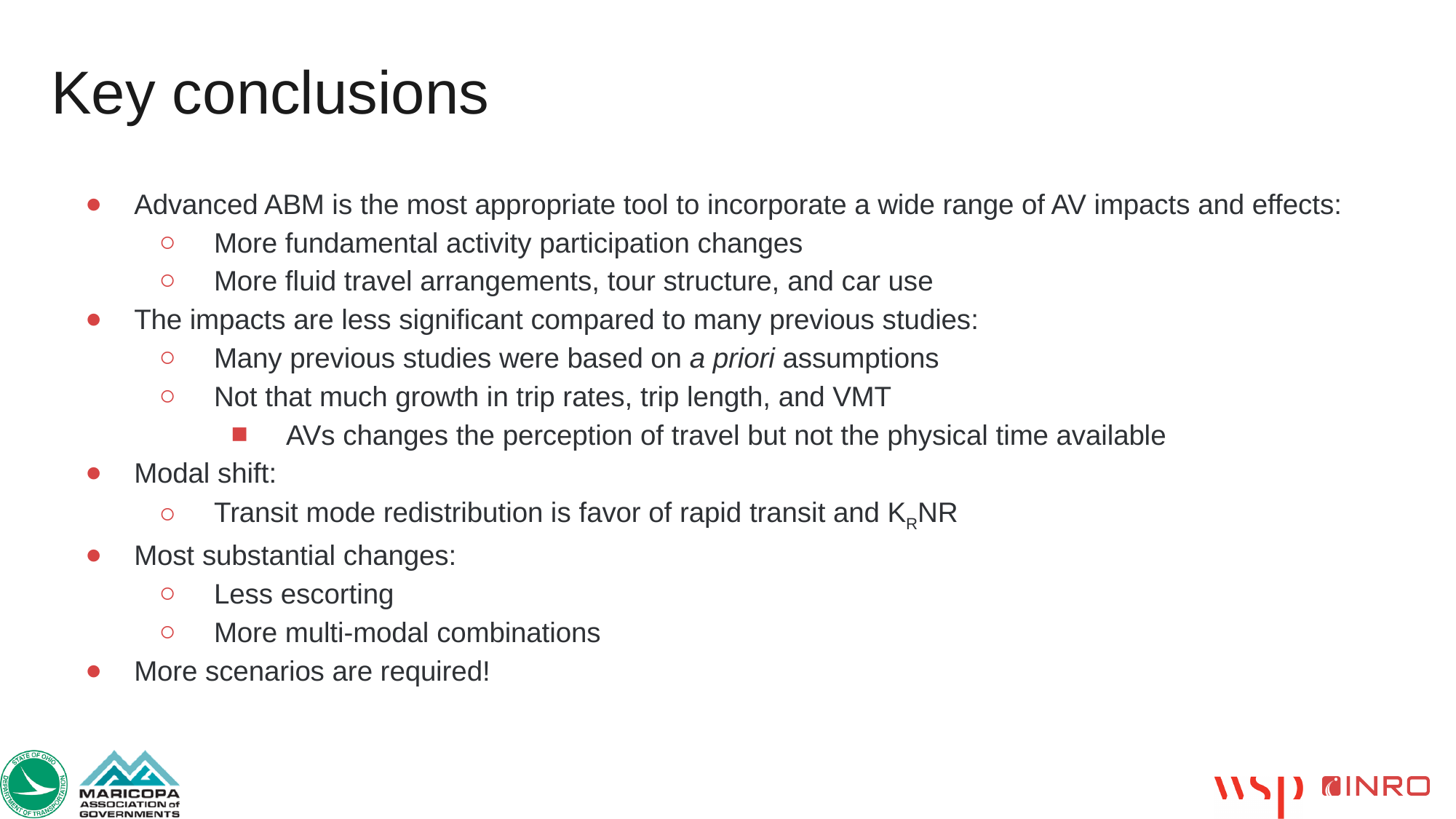

# Key conclusions
Advanced ABM is the most appropriate tool to incorporate a wide range of AV impacts and effects:
More fundamental activity participation changes
More fluid travel arrangements, tour structure, and car use
The impacts are less significant compared to many previous studies:
Many previous studies were based on a priori assumptions
Not that much growth in trip rates, trip length, and VMT
AVs changes the perception of travel but not the physical time available
Modal shift:
Transit mode redistribution is favor of rapid transit and KRNR
Most substantial changes:
Less escorting
More multi-modal combinations
More scenarios are required!